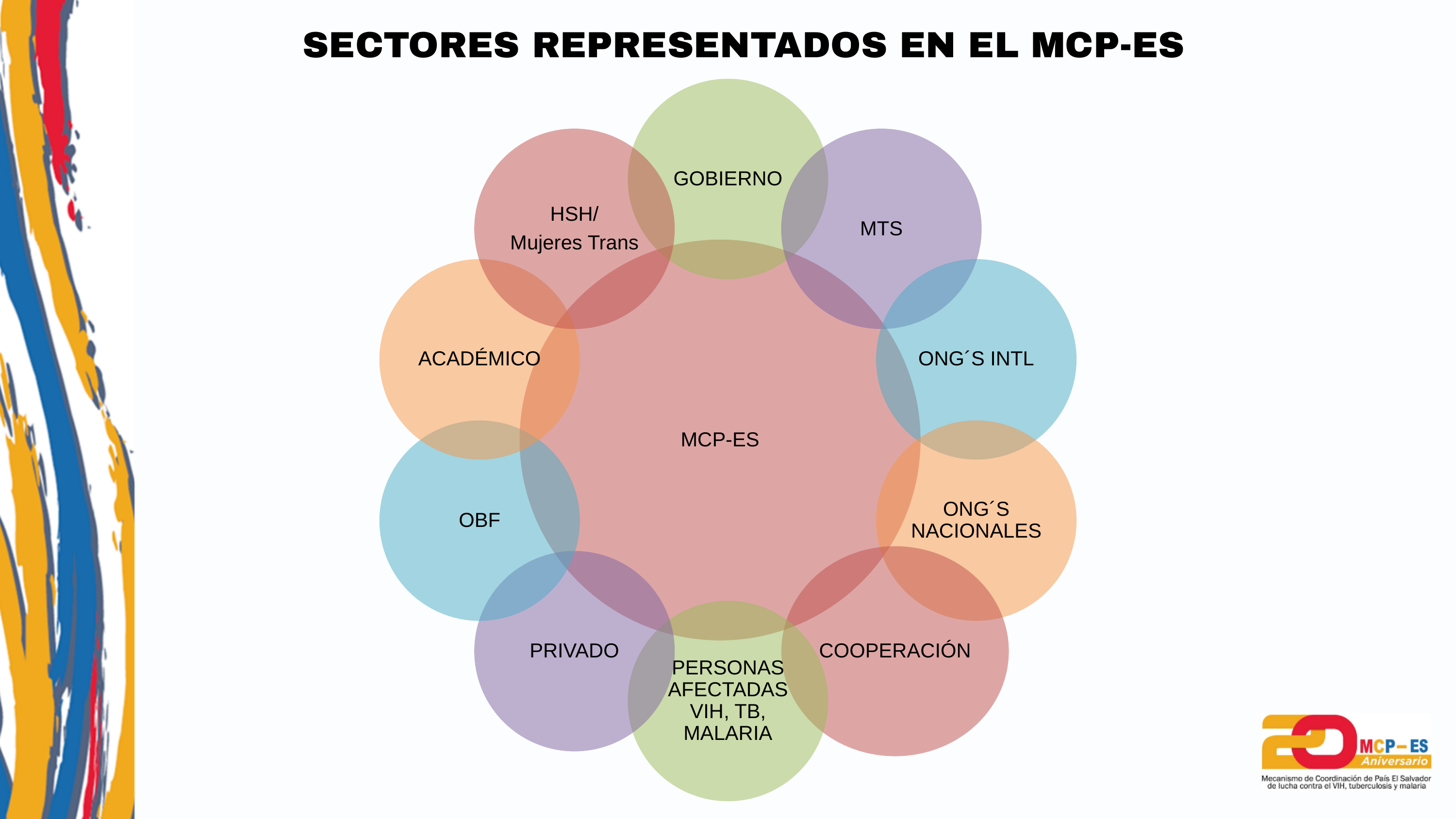

SECTORES REPRESENTADOS EN EL MCP-ES
MCP-ES
GOBIERNO
MTS
ONG´S INTL
ONG´S NACIONALES
COOPERACIÓN
PERSONAS AFECTADAS VIH, TB, MALARIA
PRIVADO
OBF
ACADÉMICO
HSH/
Mujeres Trans